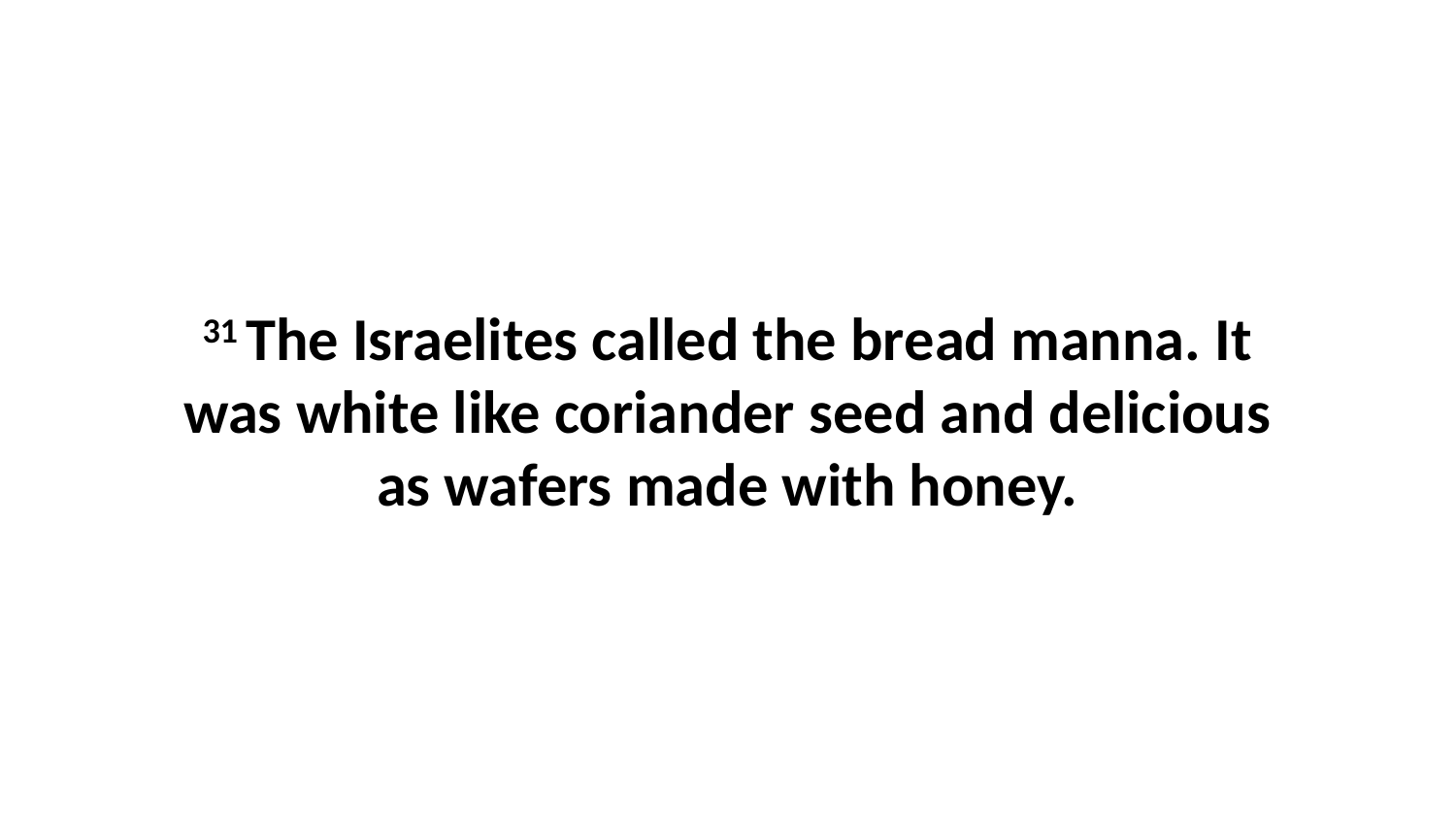

31 The Israelites called the bread manna. It was white like coriander seed and delicious as wafers made with honey.